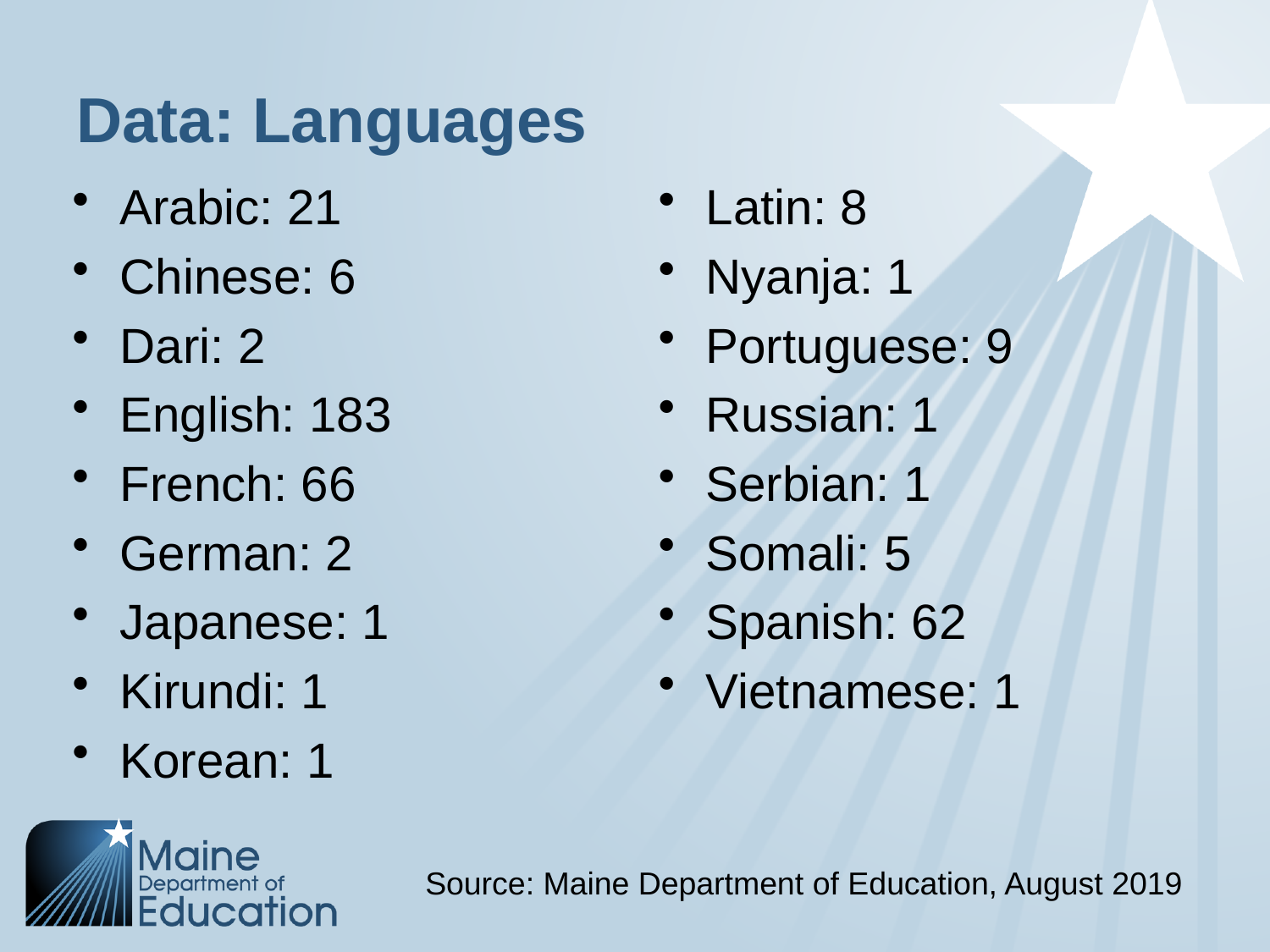

# Data: Languages
Arabic: 21
Chinese: 6
Dari: 2
English: 183
French: 66
German: 2
Japanese: 1
Kirundi: 1
Korean: 1

Latin: 8
Nyanja: 1
Portuguese: 9
Russian: 1
Serbian: 1
Somali: 5
Spanish: 62
Vietnamese: 1

Source: Maine Department of Education, August 2019